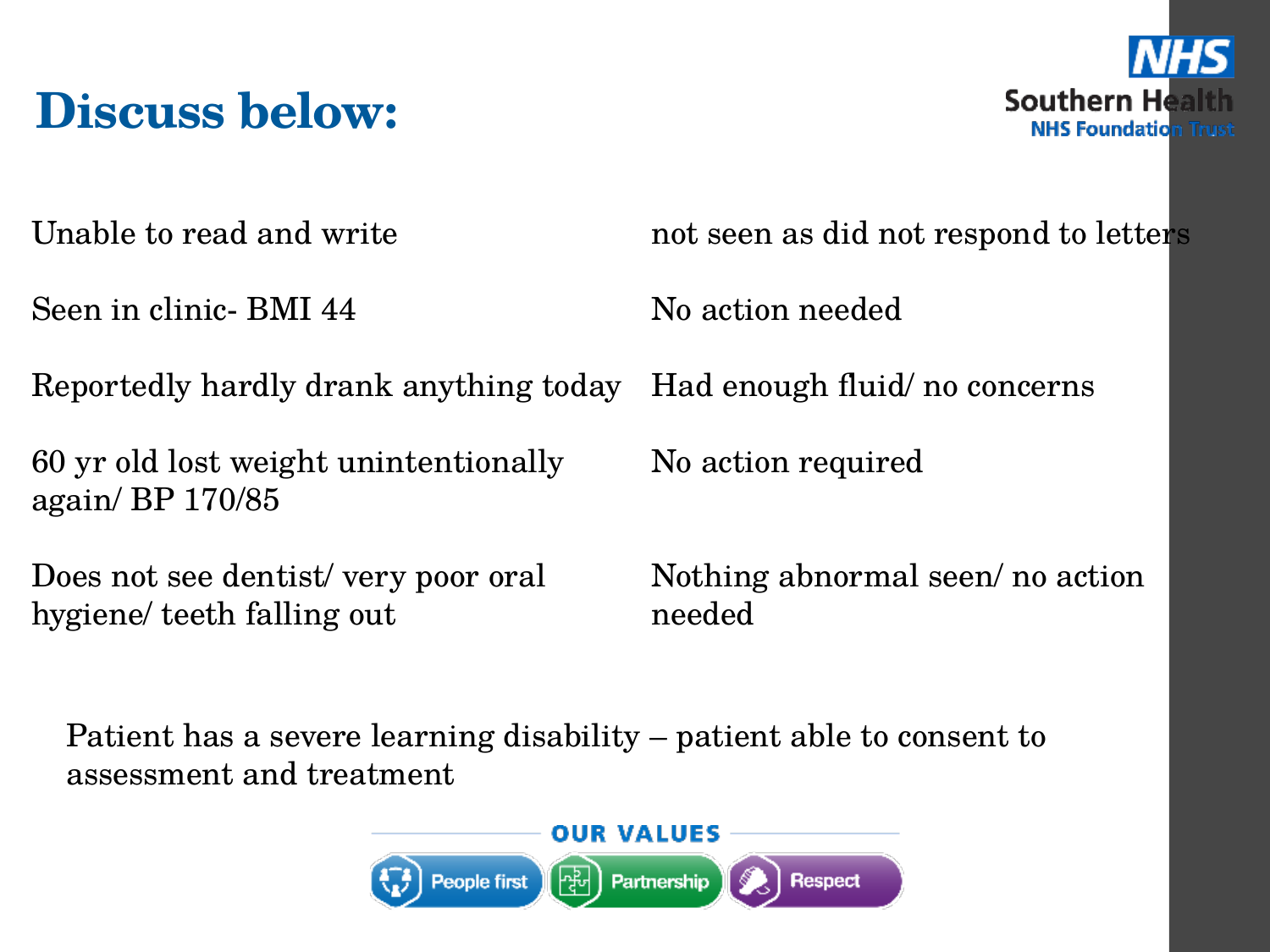

# Discuss below:
Unable to read and write

Seen in clinic- BMI 44

Reportedly hardly drank anything today

60 yr old lost weight unintentionally again/ BP 170/85

Does not see dentist/ very poor oral hygiene/ teeth falling out

not seen as did not respond to letters

No action needed

Had enough fluid/ no concerns

No action required

Nothing abnormal seen/ no action needed

Patient has a severe learning disability – patient able to consent to assessment and treatment